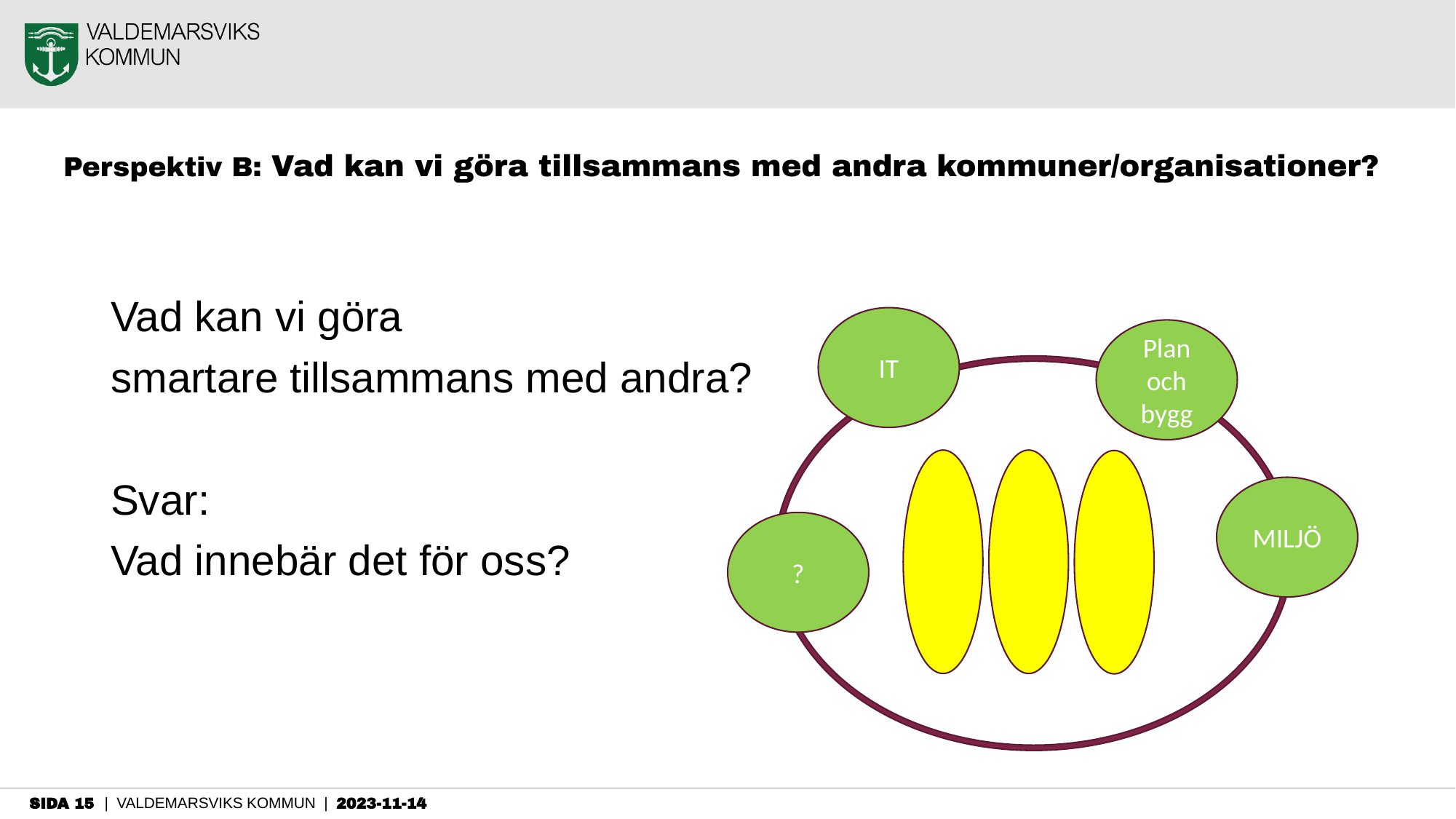

# Perspektiv B: Vad kan vi göra tillsammans med andra kommuner/organisationer?
Vad kan vi göra
smartare tillsammans med andra?

Svar:
Vad innebär det för oss?

IT
Plan och bygg

MILJÖ
?